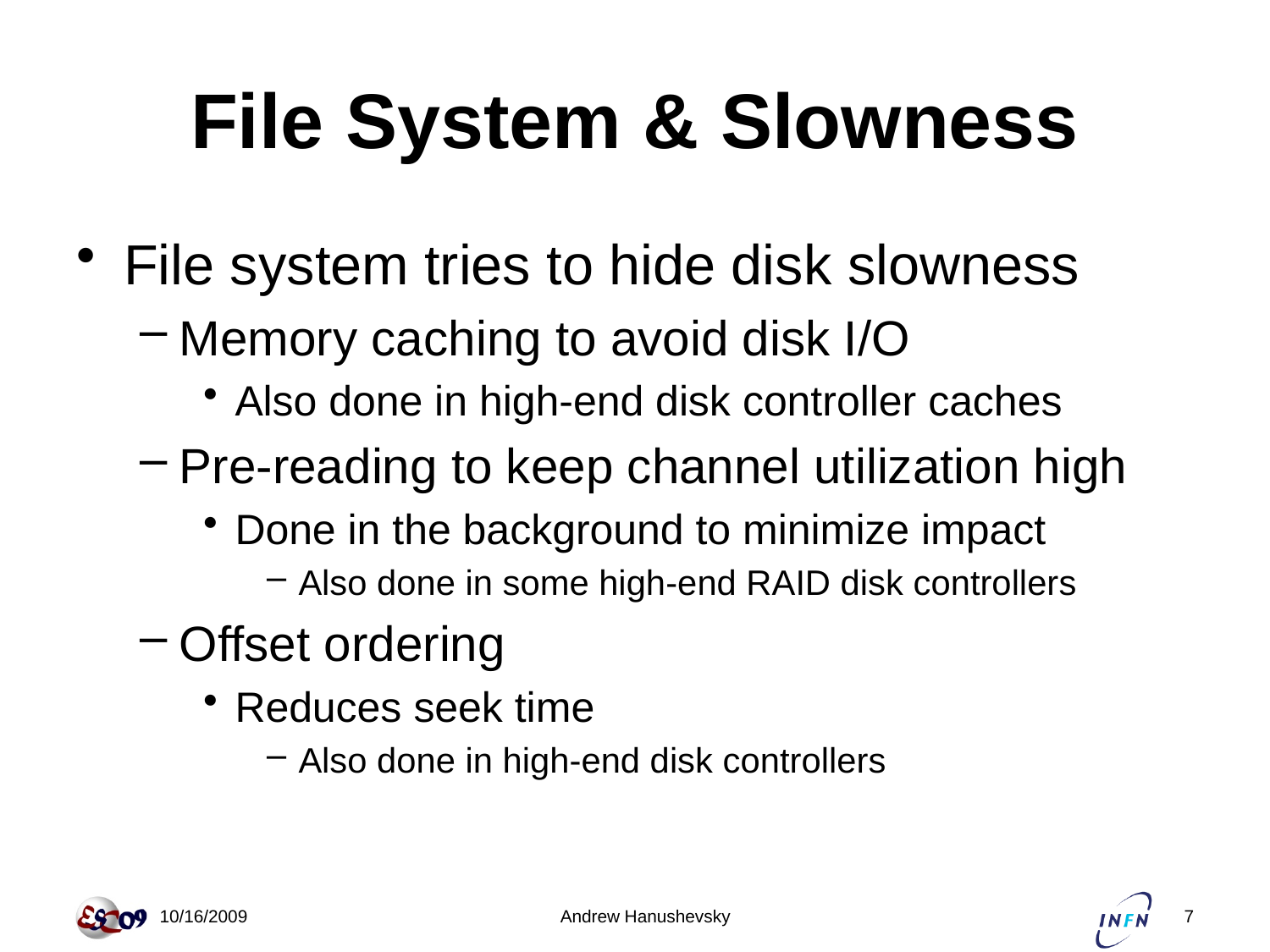

# File System & Slowness
File system tries to hide disk slowness
Memory caching to avoid disk I/O
Also done in high-end disk controller caches
Pre-reading to keep channel utilization high
Done in the background to minimize impact
Also done in some high-end RAID disk controllers
Offset ordering
Reduces seek time
Also done in high-end disk controllers
               10/16/2009
Andrew Hanushevsky
7